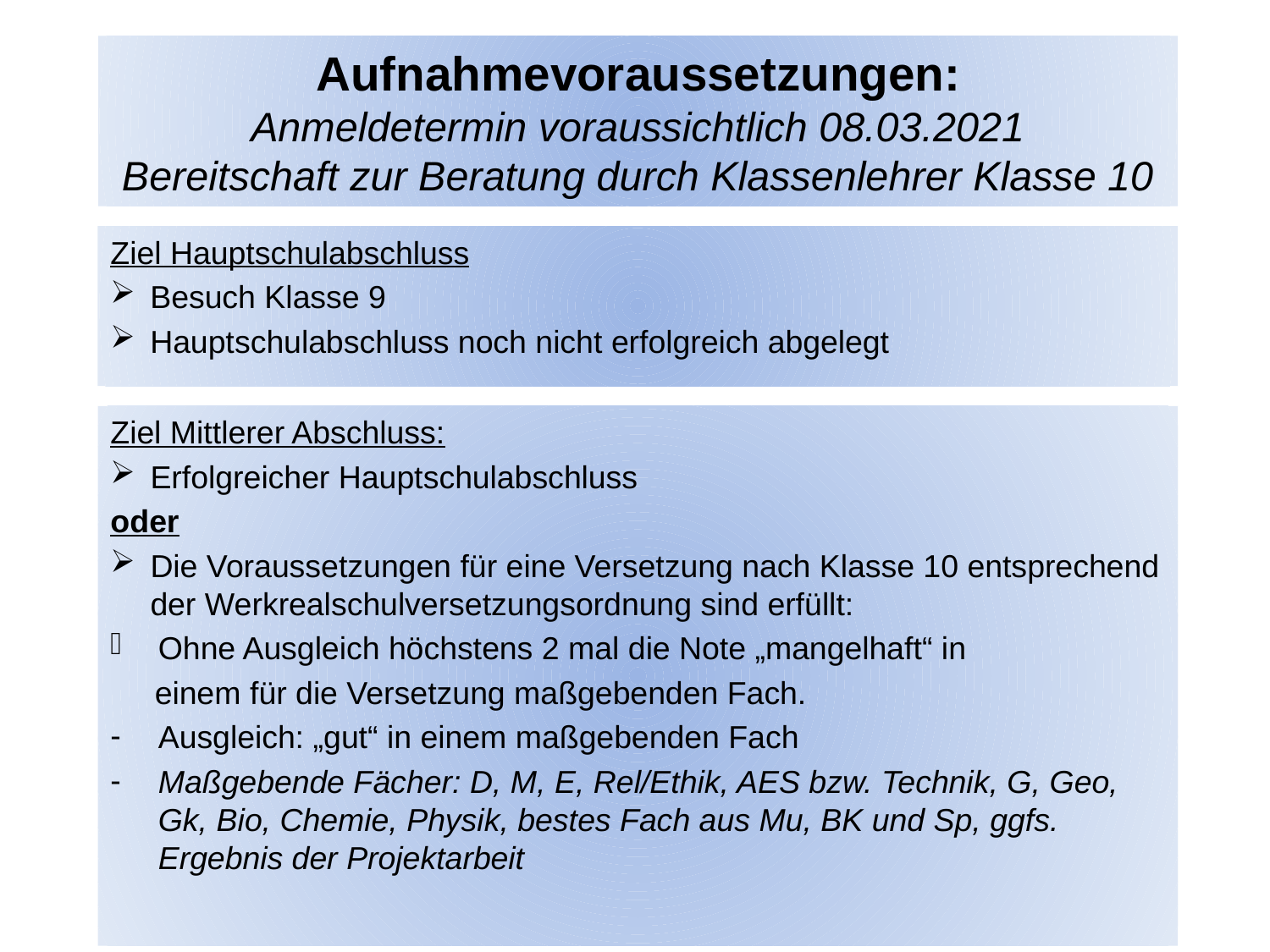

# Aufnahmevoraussetzungen: Anmeldetermin voraussichtlich 08.03.2021 Bereitschaft zur Beratung durch Klassenlehrer Klasse 10
Ziel Hauptschulabschluss
Besuch Klasse 9
Hauptschulabschluss noch nicht erfolgreich abgelegt
Ziel Mittlerer Abschluss:
Erfolgreicher Hauptschulabschluss
oder
Die Voraussetzungen für eine Versetzung nach Klasse 10 entsprechend der Werkrealschulversetzungsordnung sind erfüllt:
Ohne Ausgleich höchstens 2 mal die Note „mangelhaft“ in
     einem für die Versetzung maßgebenden Fach.
Ausgleich: „gut“ in einem maßgebenden Fach
Maßgebende Fächer: D, M, E, Rel/Ethik, AES bzw. Technik, G, Geo, Gk, Bio, Chemie, Physik, bestes Fach aus Mu, BK und Sp, ggfs. Ergebnis der Projektarbeit